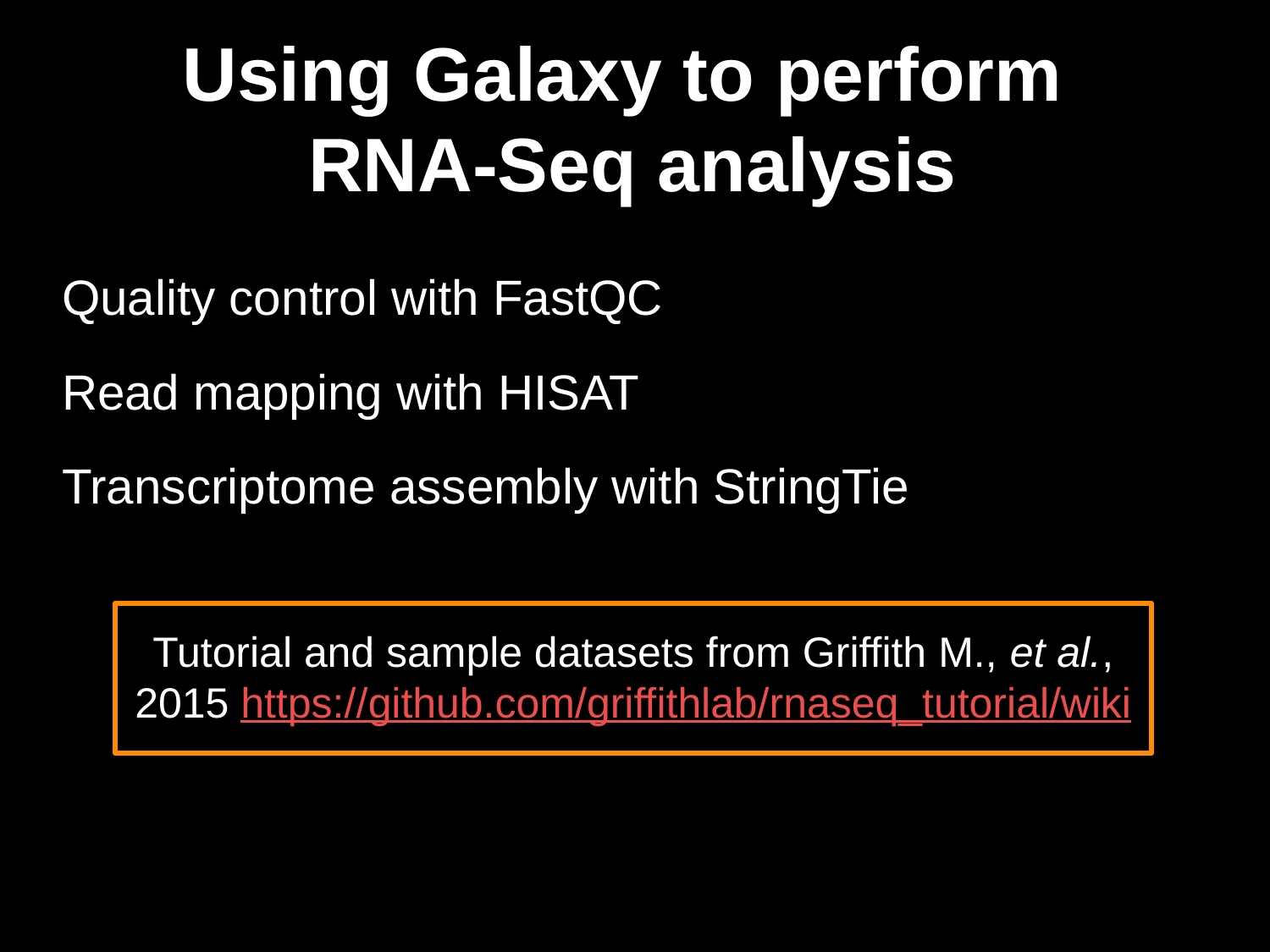

# Using Galaxy to perform RNA-Seq analysis
Quality control with FastQC
Read mapping with HISAT
Transcriptome assembly with StringTie

Tutorial and sample datasets from Griffith M., et al., 2015 https://github.com/griffithlab/rnaseq_tutorial/wiki